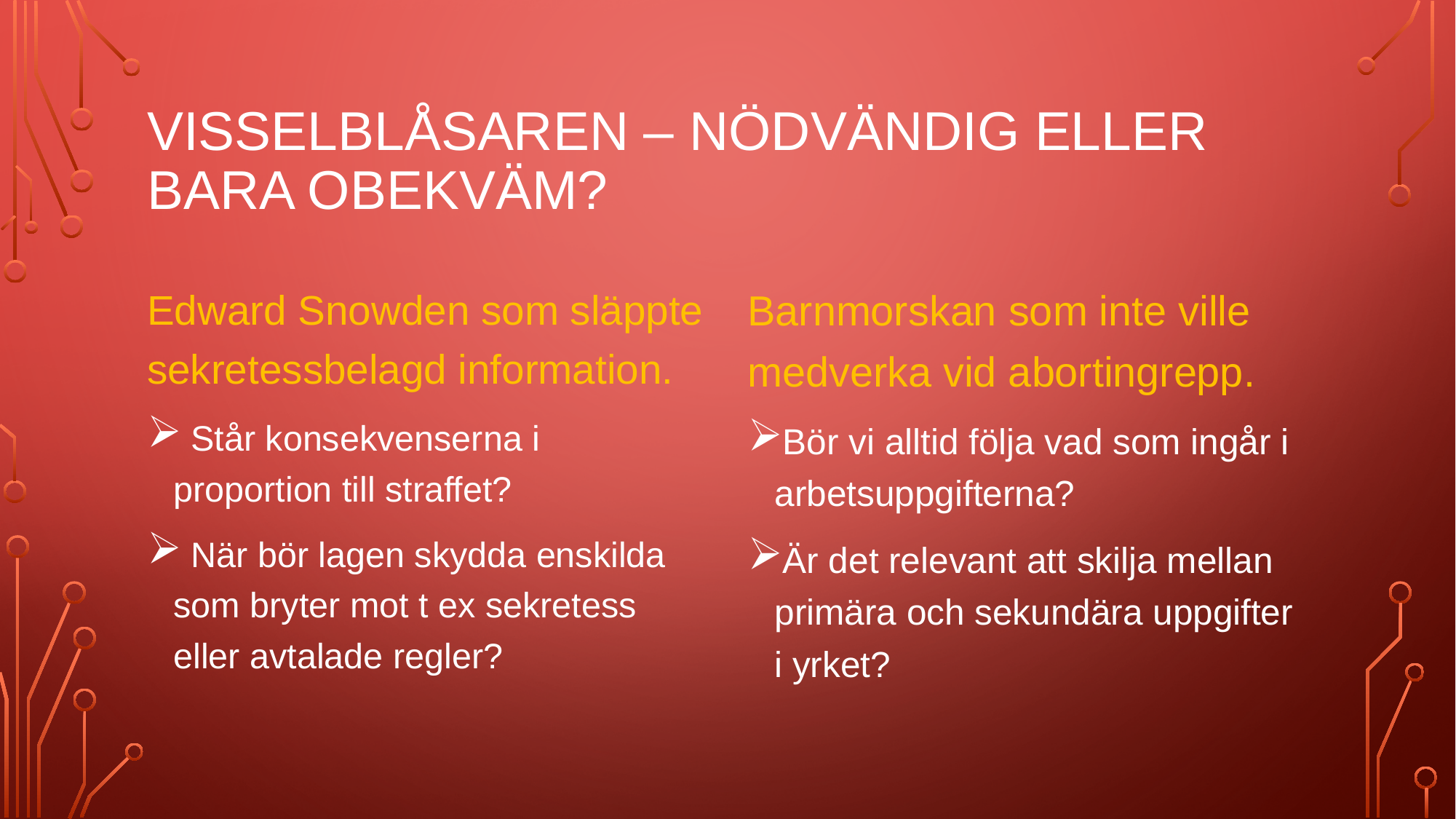

# Visselblåsaren – nödvändig eller bara obekväm?
Edward Snowden som släppte sekretessbelagd information.
 Står konsekvenserna i proportion till straffet?
 När bör lagen skydda enskilda som bryter mot t ex sekretess eller avtalade regler?
Barnmorskan som inte ville medverka vid abortingrepp.
Bör vi alltid följa vad som ingår i arbetsuppgifterna?
Är det relevant att skilja mellan primära och sekundära uppgifter i yrket?